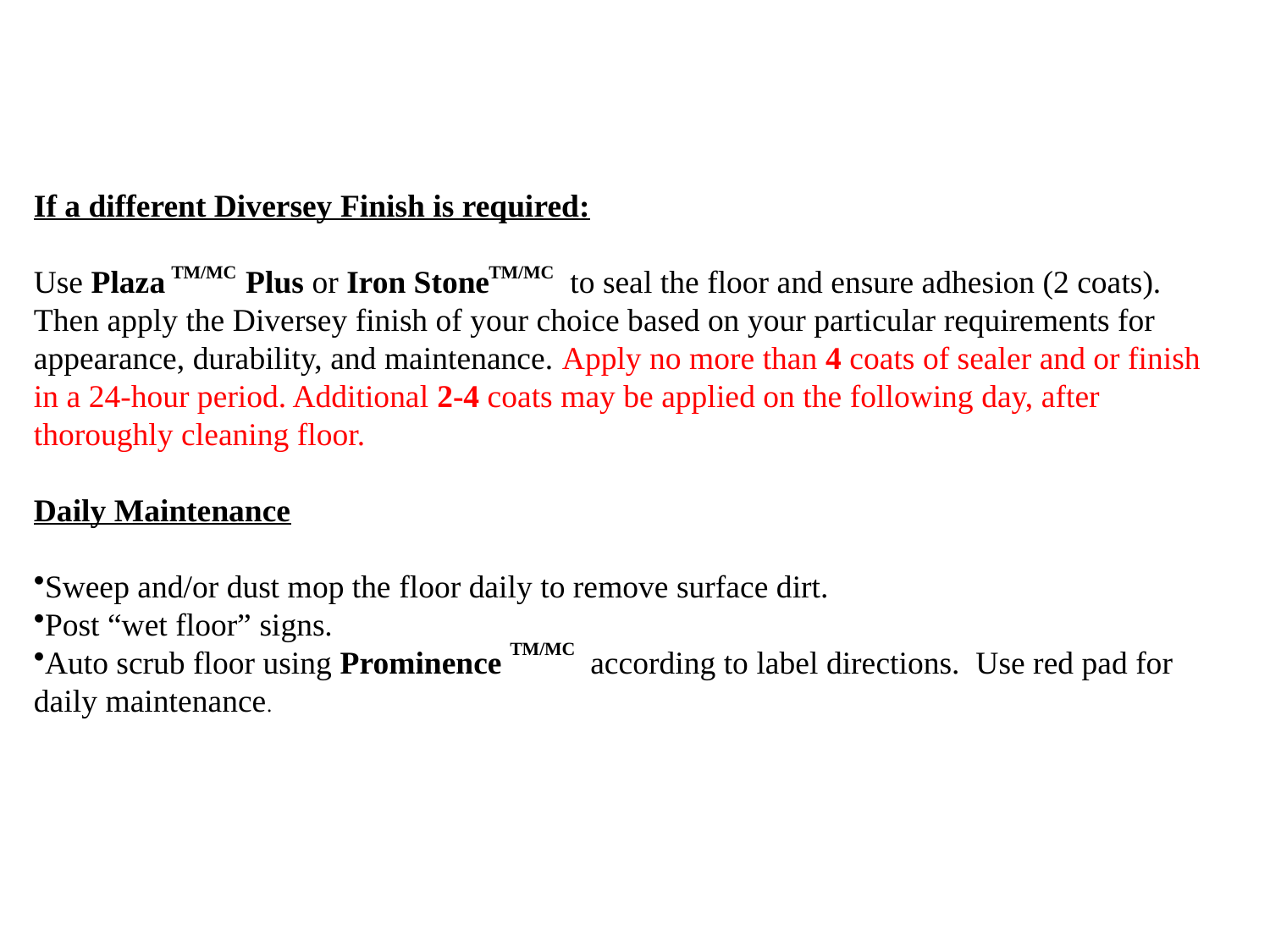

If a different Diversey Finish is required:

Use Plaza          Plus or Iron Stone          to seal the floor and ensure adhesion (2 coats). Then apply the Diversey finish of your choice based on your particular requirements for appearance, durability, and maintenance. Apply no more than 4 coats of sealer and or finish in a 24-hour period. Additional 2-4 coats may be applied on the following day, after thoroughly cleaning floor.

Daily Maintenance

Sweep and/or dust mop the floor daily to remove surface dirt.
Post “wet floor” signs.
Auto scrub floor using Prominence           according to label directions.  Use red pad for daily maintenance.

TM/MC
TM/MC
TM/MC